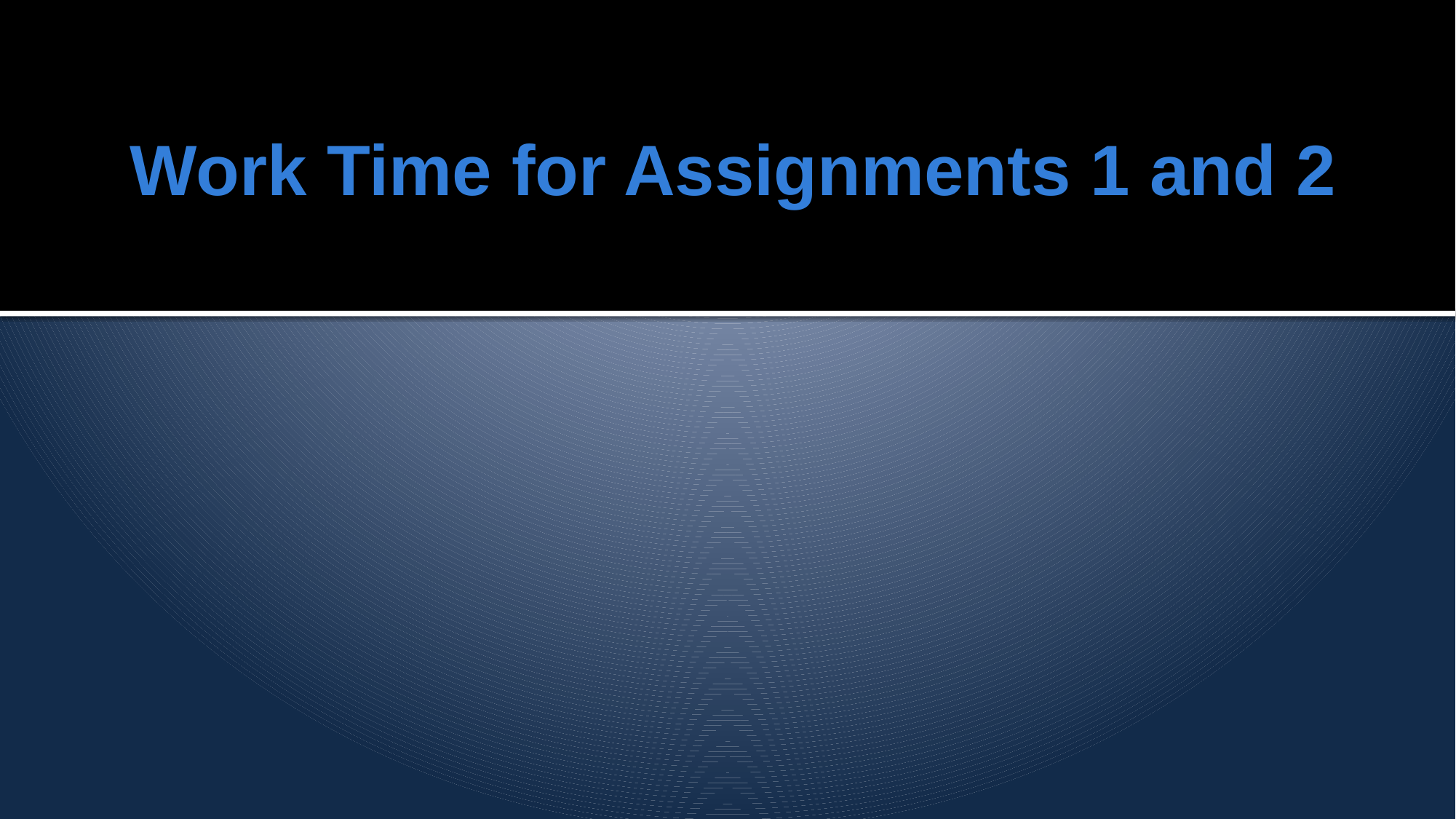

# Work Time for Assignments 1 and 2